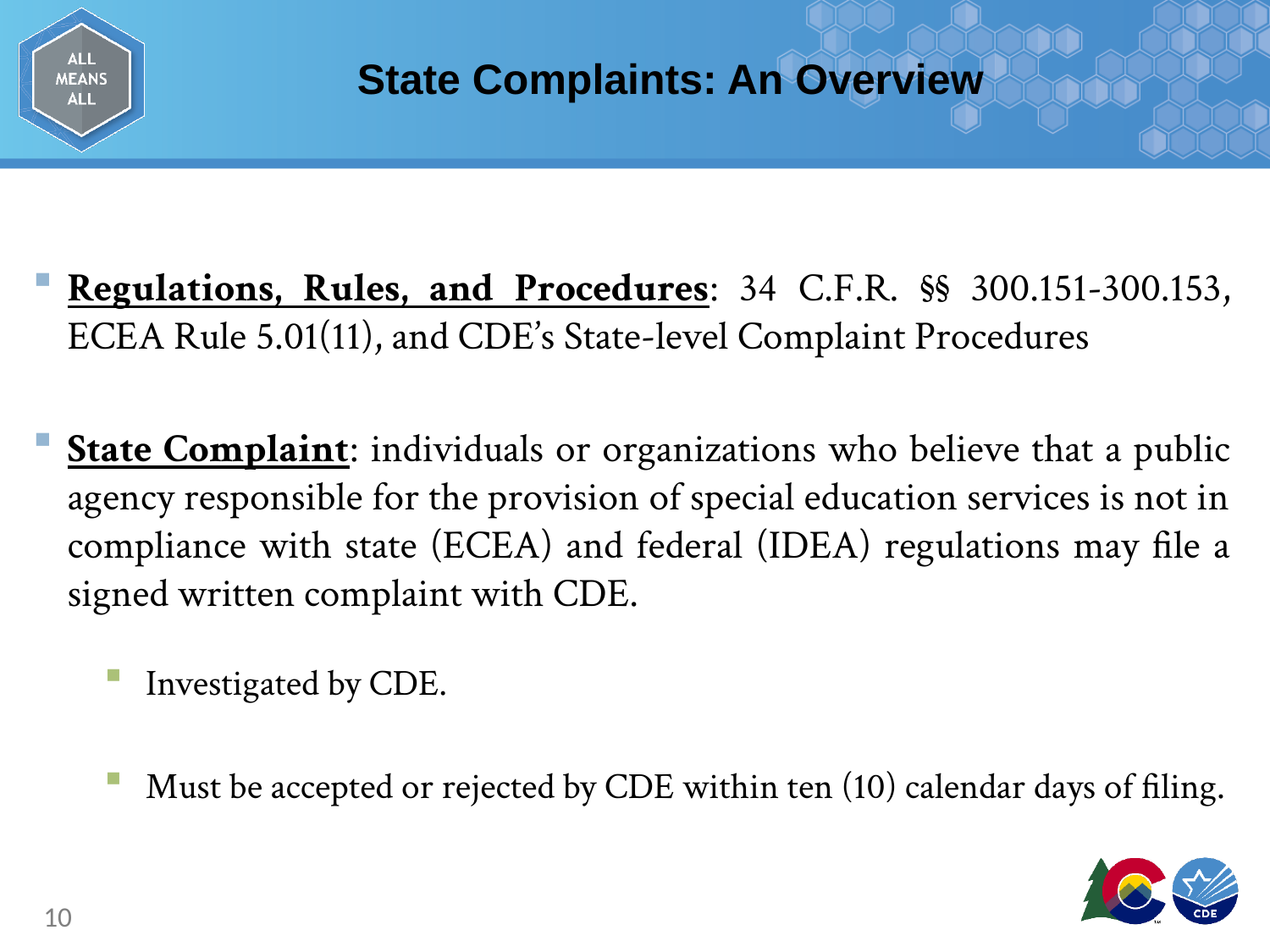

# State Complaints: An Overview

Regulations, Rules, and Procedures: 34 C.F.R. §§ 300.151-300.153, ECEA Rule 5.01(11), and CDE’s State-level Complaint Procedures

State Complaint: individuals or organizations who believe that a public agency responsible for the provision of special education services is not in compliance with state (ECEA) and federal (IDEA) regulations may file a signed written complaint with CDE.

Investigated by CDE.

Must be accepted or rejected by CDE within ten (10) calendar days of filing.

10